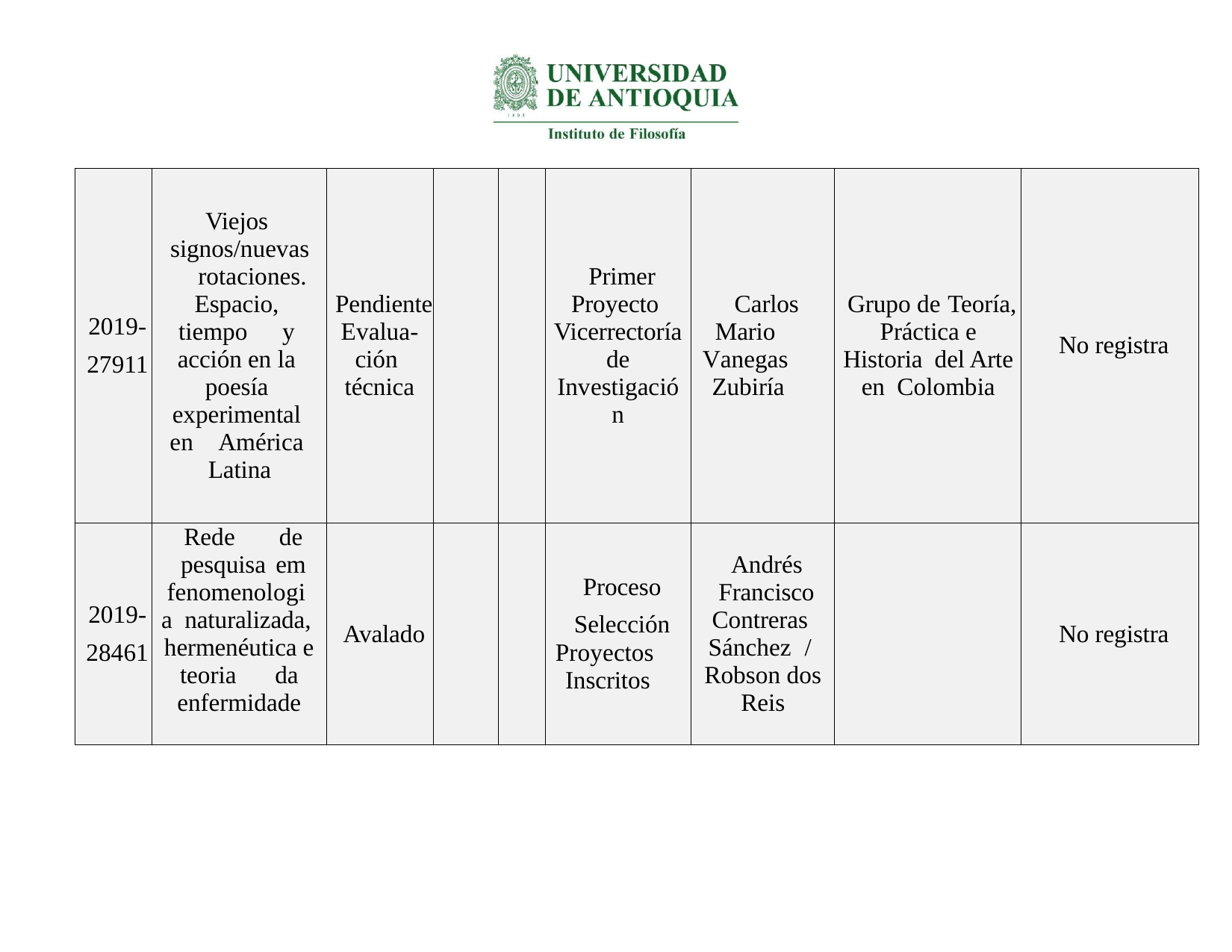

| 2019- 27911 | Viejos signos/nuevas rotaciones. Espacio, tiempo y acción en la poesía experimental en América Latina | Pendiente Evalua- ción técnica |  |  | Primer Proyecto Vicerrectoría de Investigación | Carlos Mario Vanegas Zubiría | Grupo de Teoría, Práctica e Historia del Arte en Colombia | No registra |
| --- | --- | --- | --- | --- | --- | --- | --- | --- |
| 2019- 28461 | Rede de pesquisa em fenomenologi a naturalizada, hermenéutica e teoria da enfermidade | Avalado |  |  | Proceso Selección Proyectos Inscritos | Andrés Francisco Contreras Sánchez / Robson dos Reis |  | No registra |